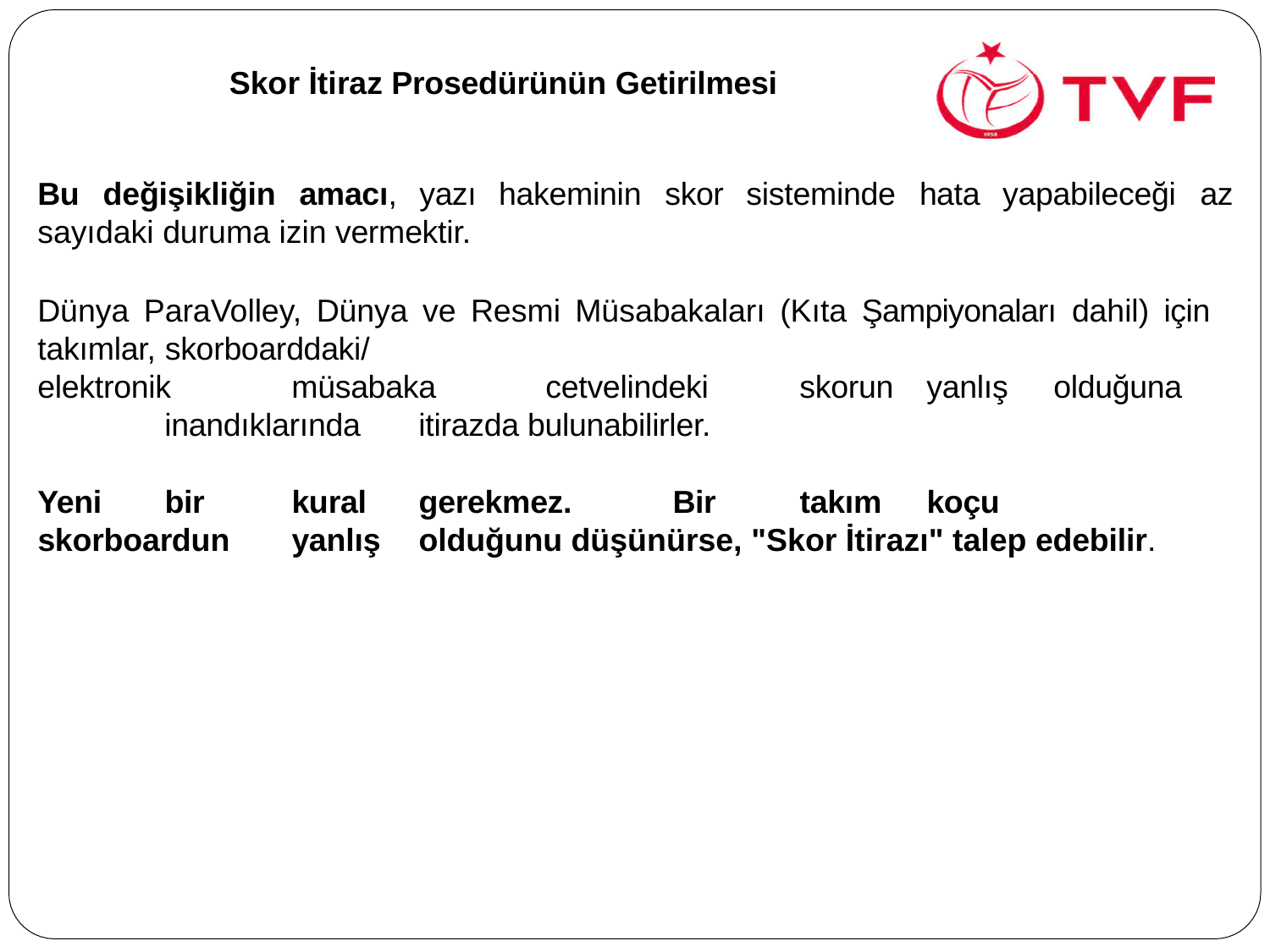

# Skor İtiraz Prosedürünün Getirilmesi
Bu	değişikliğin	amacı,	yazı	hakeminin	skor	sisteminde	hata	yapabileceği	az
sayıdaki duruma izin vermektir.

Dünya ParaVolley, Dünya ve Resmi Müsabakaları (Kıta Şampiyonaları dahil) için
takımlar, skorboarddaki/
elektronik	müsabaka	cetvelindeki	skorun	yanlış	olduğuna	inandıklarında	itirazda bulunabilirler.

Yeni	bir	kural	gerekmez.	Bir	takım	koçu	skorboardun	yanlış	olduğunu düşünürse, "Skor İtirazı" talep edebilir.